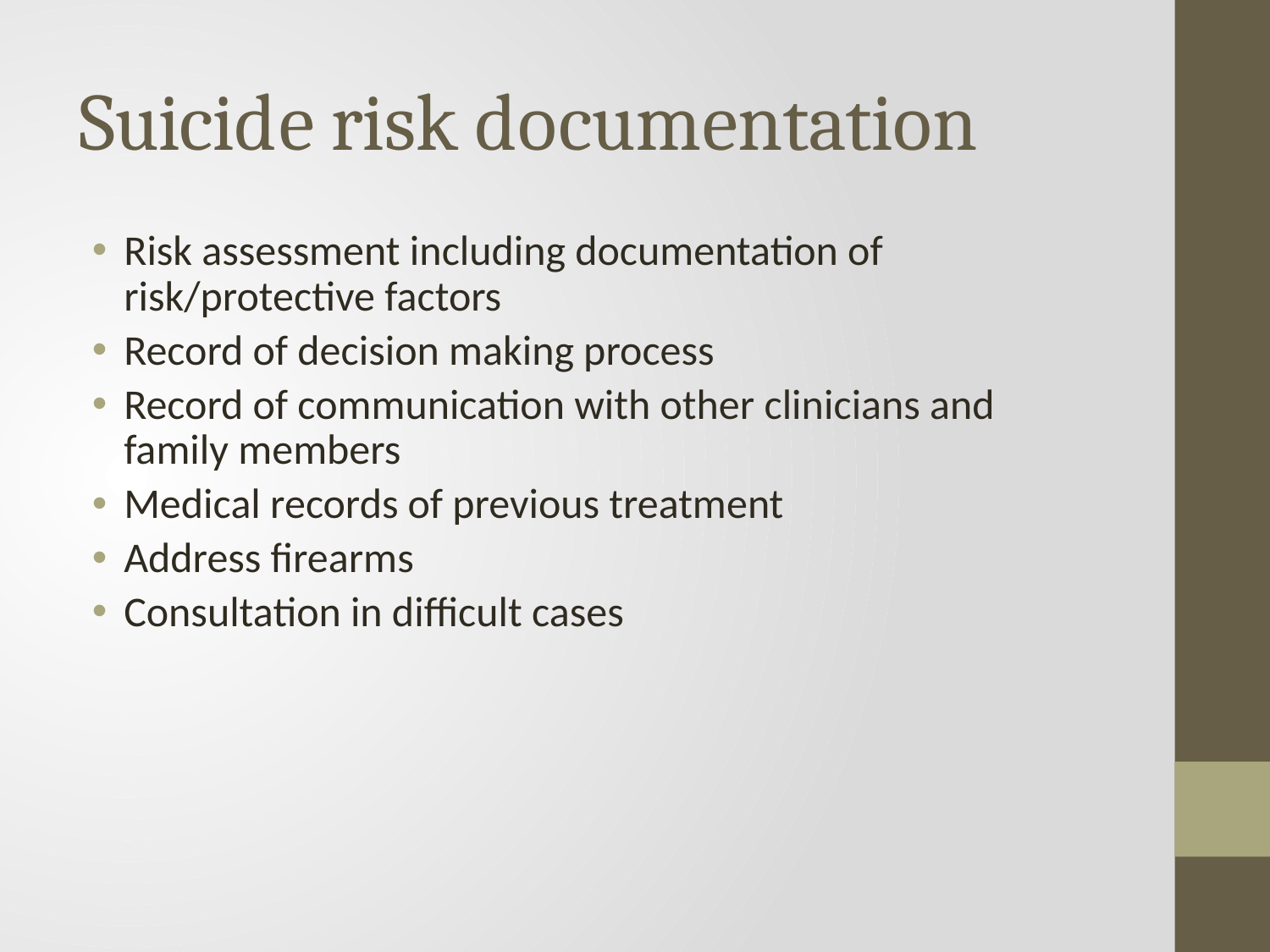

# Suicide risk documentation
Risk assessment including documentation of risk/protective factors
Record of decision making process
Record of communication with other clinicians and family members
Medical records of previous treatment
Address firearms
Consultation in difficult cases